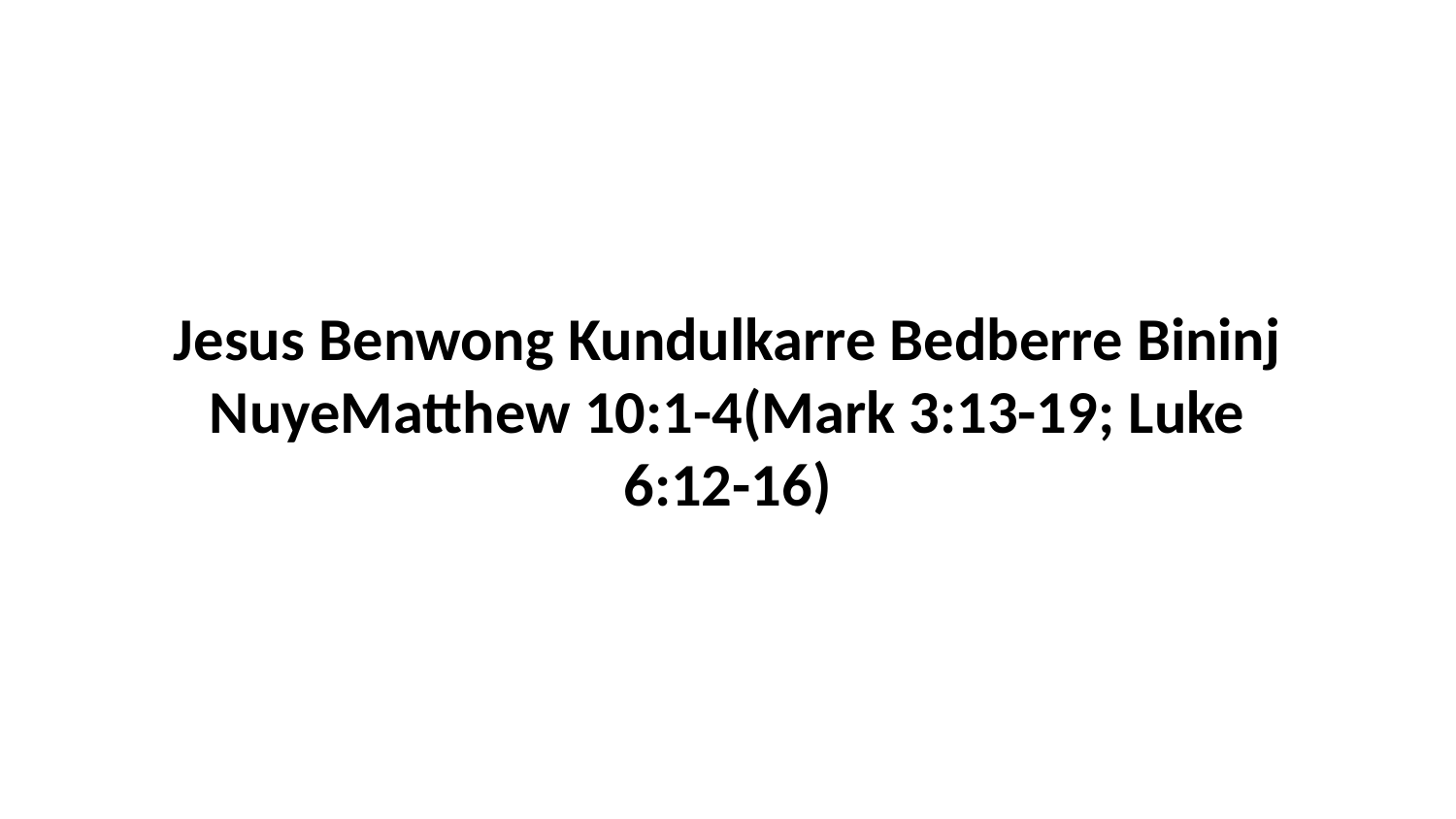

Jesus Benwong Kundulkarre Bedberre Bininj NuyeMatthew 10:1-4(Mark 3:13-19; Luke 6:12-16)